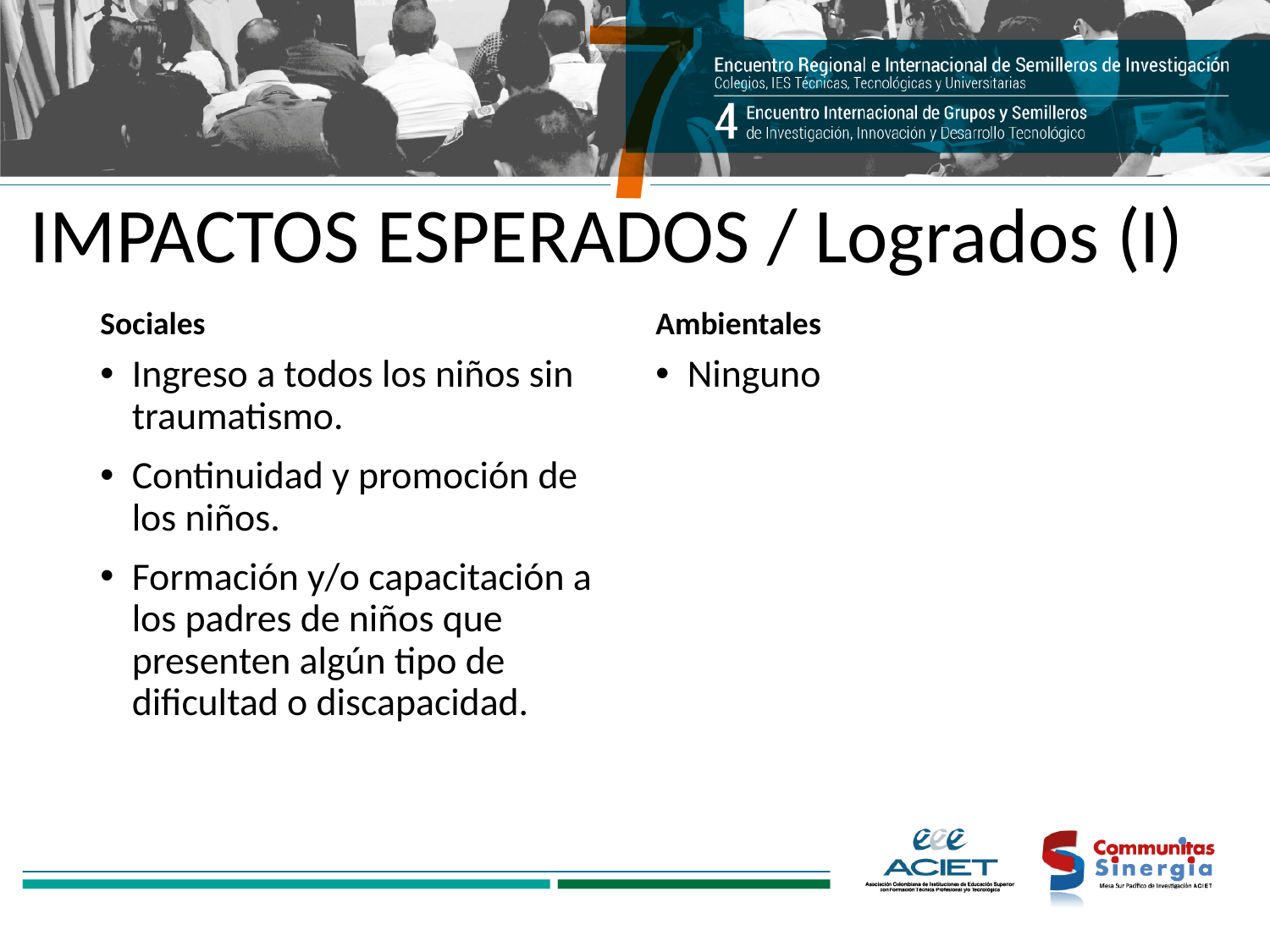

# IMPACTOS ESPERADOS / Logrados (I)
Sociales
Ambientales
Ingreso a todos los niños sin traumatismo.
Continuidad y promoción de los niños.
Formación y/o capacitación a los padres de niños que presenten algún tipo de dificultad o discapacidad.

Ninguno